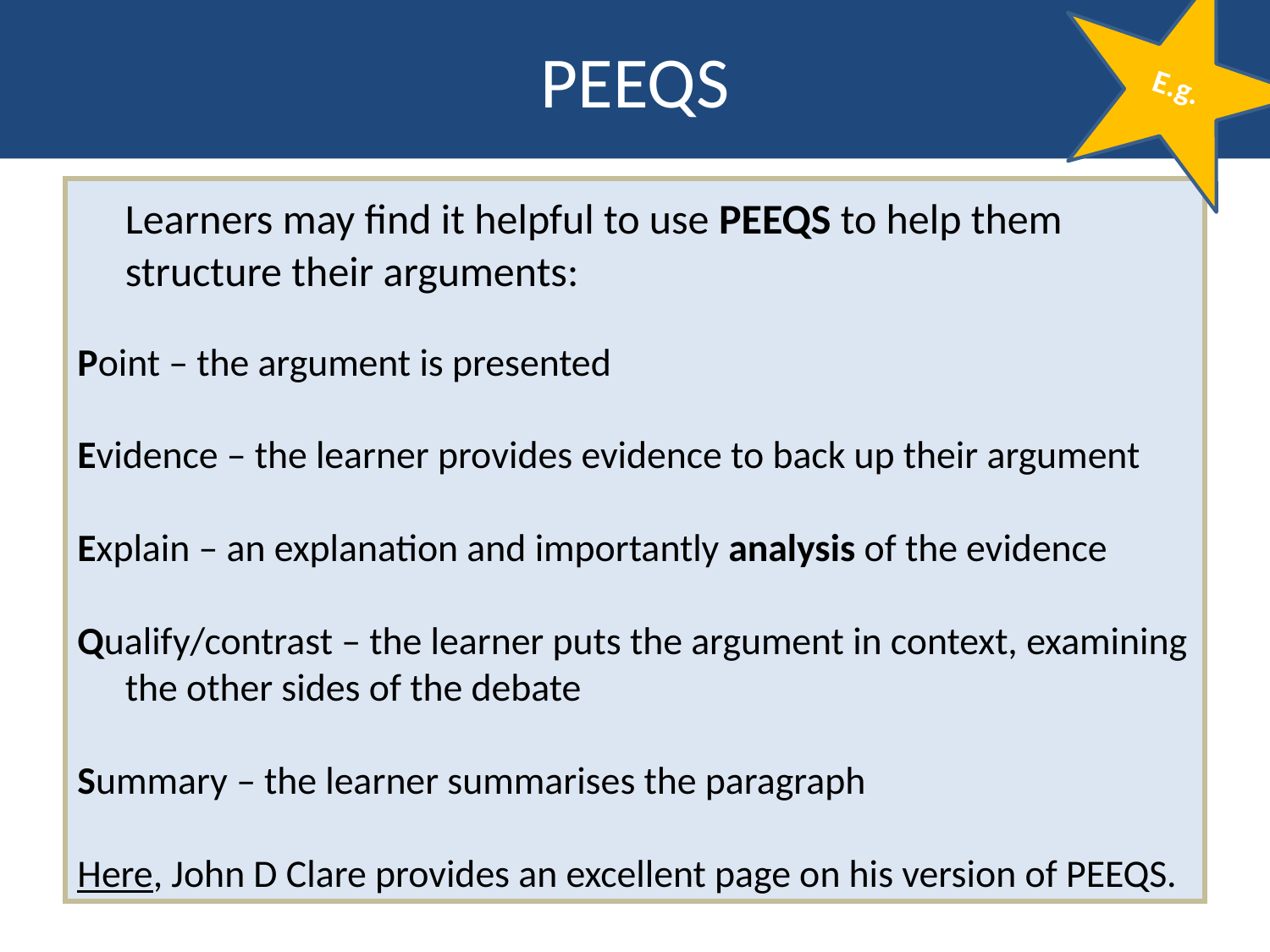

PEEQS

E.g.
	Learners may find it helpful to use PEEQS to help them structure their arguments:

Point – the argument is presented

Evidence – the learner provides evidence to back up their argument

Explain – an explanation and importantly analysis of the evidence

Qualify/contrast – the learner puts the argument in context, examining the other sides of the debate

Summary – the learner summarises the paragraph

Here, John D Clare provides an excellent page on his version of PEEQS.